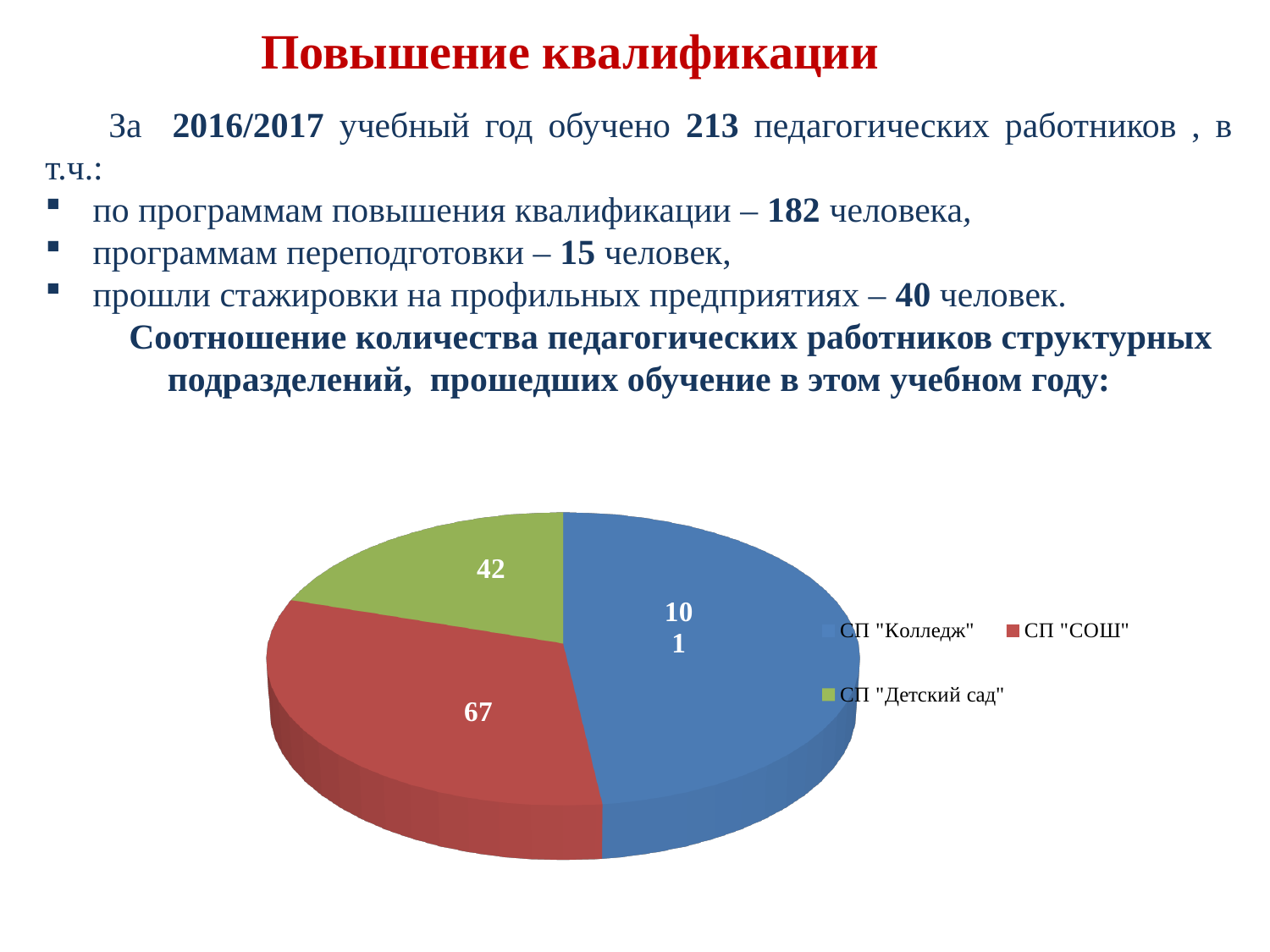

# Повышение квалификации
За  2016/2017 учебный год обучено 213 педагогических работников , в т.ч.:
по программам повышения квалификации – 182 человека,
программам переподготовки – 15 человек,
прошли стажировки на профильных предприятиях – 40 человек.
Соотношение количества педагогических работников структурных подразделений,  прошедших обучение в этом учебном году:

[unsupported chart]